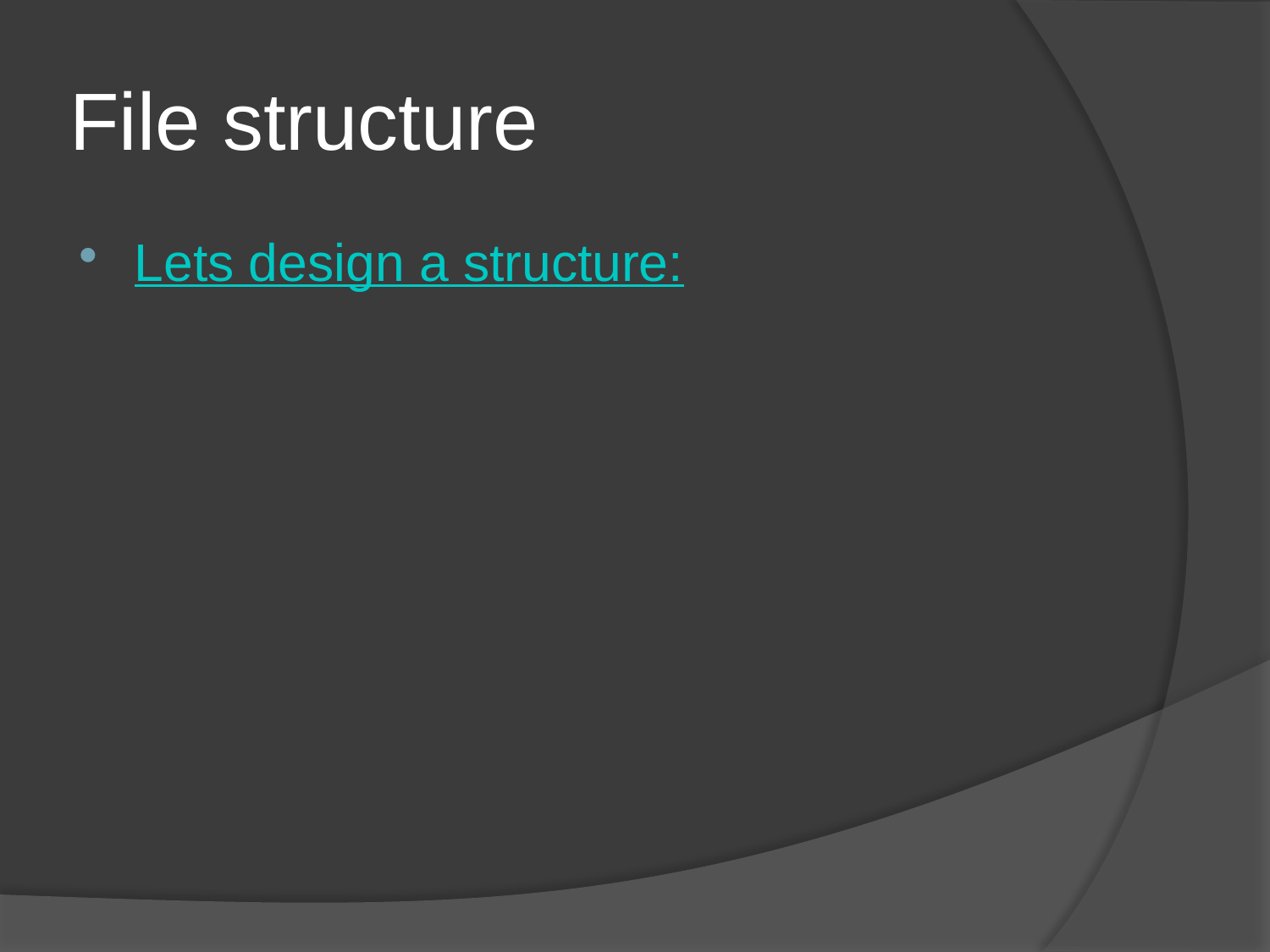

# File structure
Lets design a structure: